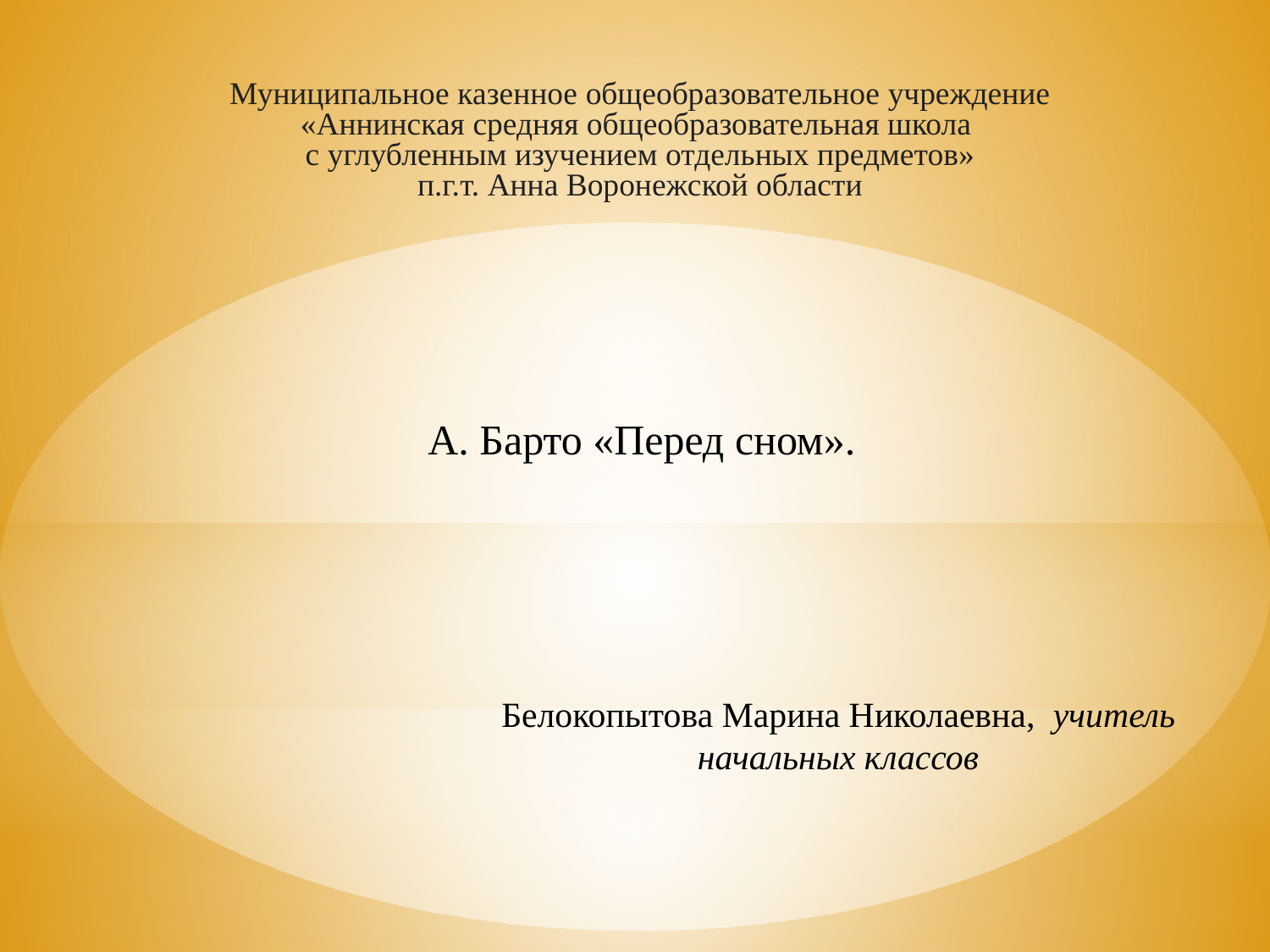

Муниципальное казенное общеобразовательное учреждение
«Аннинская средняя общеобразовательная школа
с углубленным изучением отдельных предметов»
п.г.т. Анна Воронежской области
А. Барто «Перед сном».
Белокопытова Марина Николаевна,  учитель начальных классов